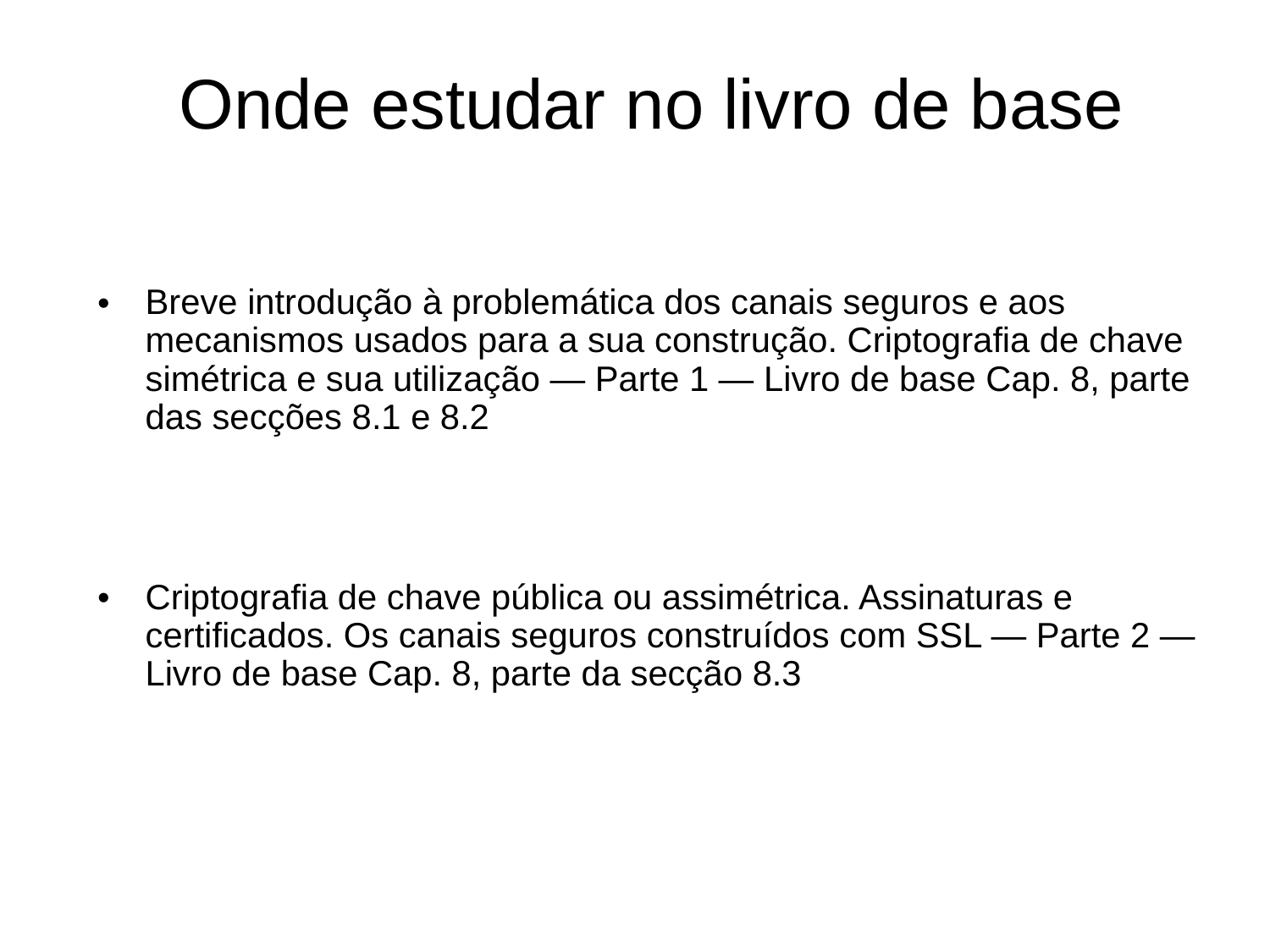

# Onde estudar no livro de base

Breve introdução à problemática dos canais seguros e aos mecanismos usados para a sua construção. Criptografia de chave simétrica e sua utilização — Parte 1 — Livro de base Cap. 8, parte das secções 8.1 e 8.2

Criptografia de chave pública ou assimétrica. Assinaturas e certificados. Os canais seguros construídos com SSL — Parte 2 — Livro de base Cap. 8, parte da secção 8.3